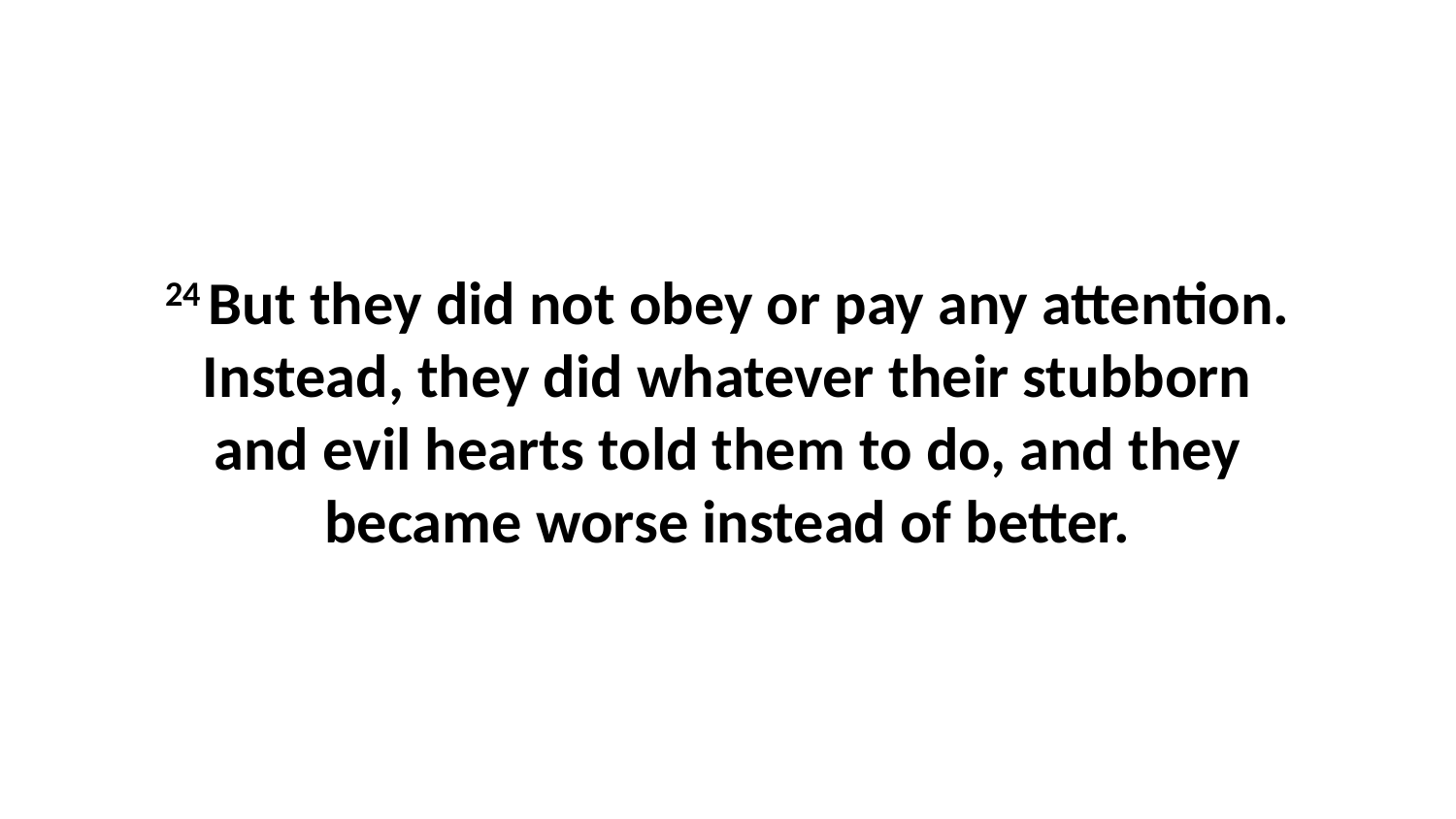

24 But they did not obey or pay any attention. Instead, they did whatever their stubborn and evil hearts told them to do, and they became worse instead of better.